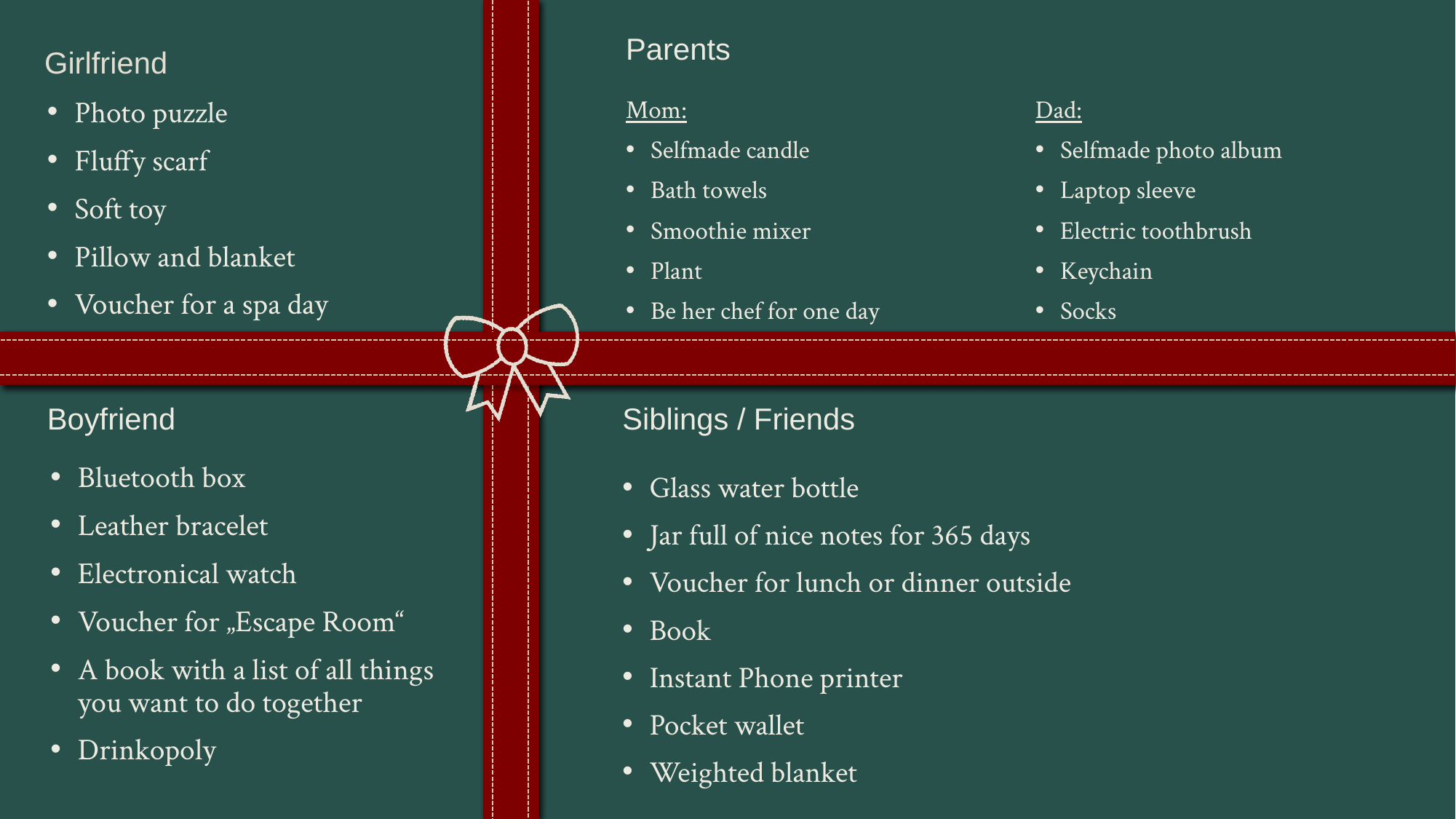

Parents
# Girlfriend
Mom:
Selfmade candle
Bath towels
Smoothie mixer
Plant
Be her chef for one day
Dad:
Selfmade photo album
Laptop sleeve
Electric toothbrush
Keychain
Socks
Photo puzzle
Fluffy scarf
Soft toy
Pillow and blanket
Voucher for a spa day

Boyfriend
Siblings / Friends
Bluetooth box
Leather bracelet
Electronical watch
Voucher for „Escape Room“
A book with a list of all things you want to do together
Drinkopoly

Glass water bottle
Jar full of nice notes for 365 days
Voucher for lunch or dinner outside
Book
Instant Phone printer
Pocket wallet
Weighted blanket